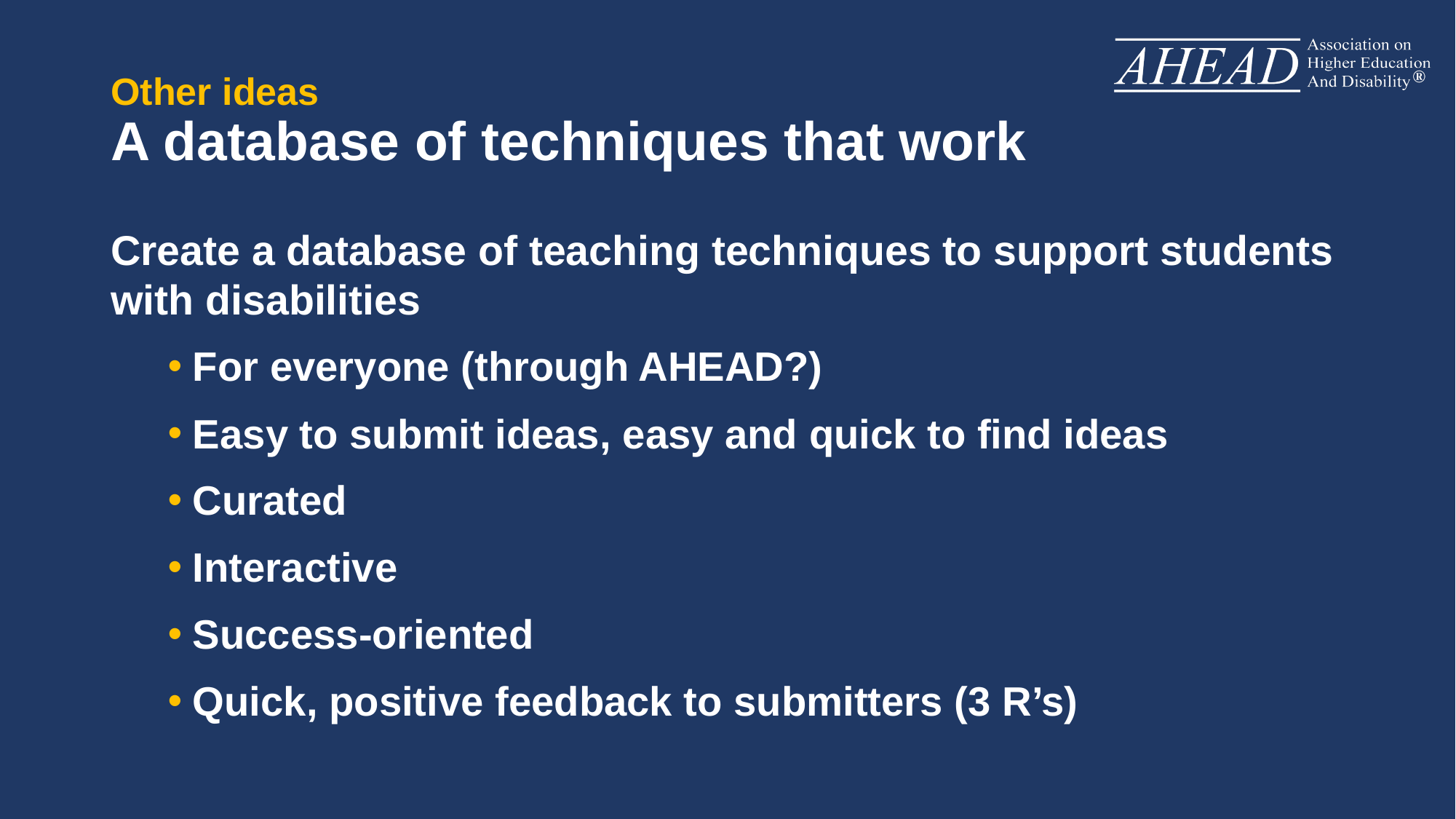

# Other ideas
A database of techniques that work
Create a database of teaching techniques to support students with disabilities
For everyone (through AHEAD?)
Easy to submit ideas, easy and quick to find ideas
Curated
Interactive
Success-oriented
Quick, positive feedback to submitters (3 R’s)